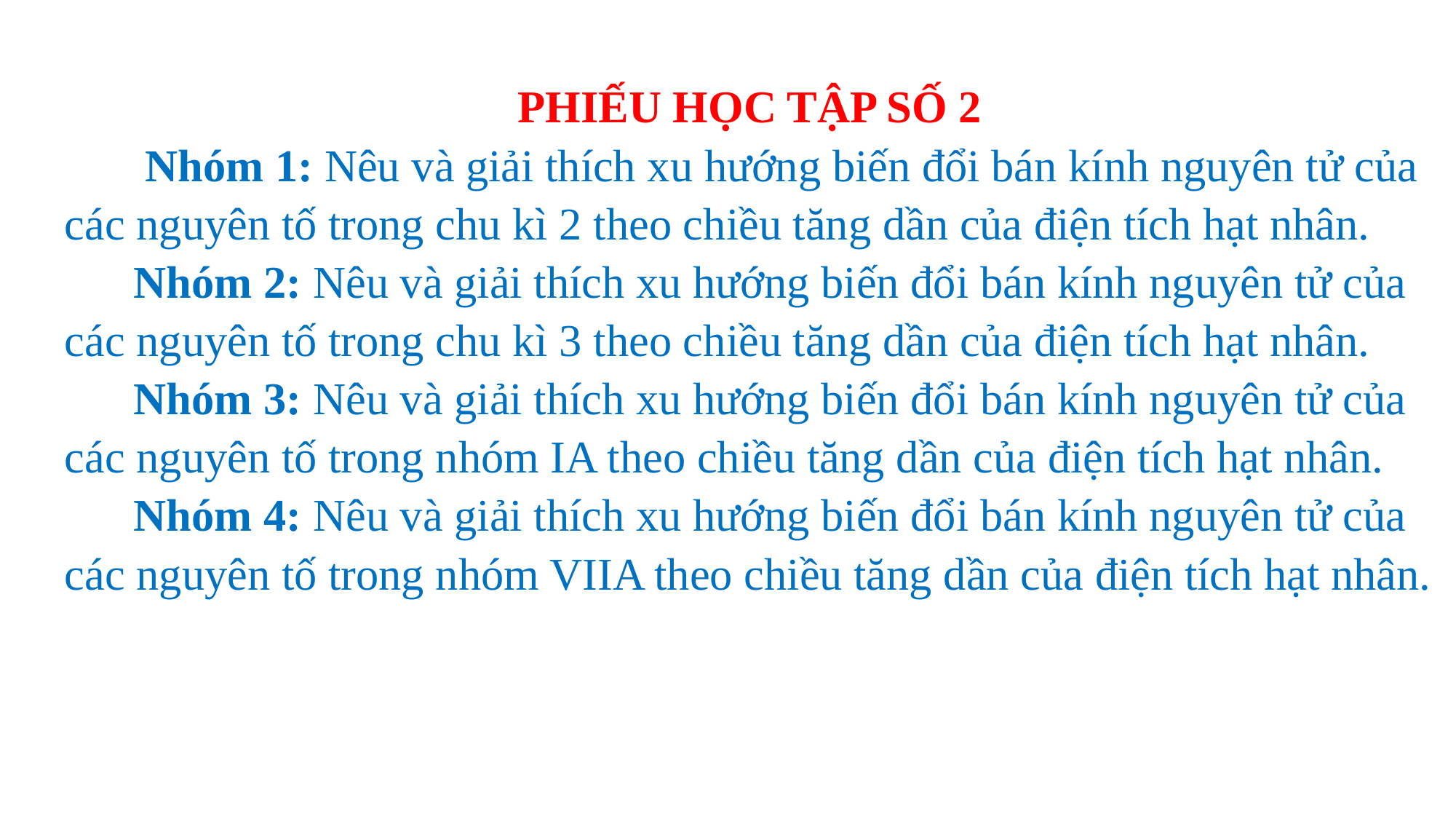

PHIẾU HỌC TẬP SỐ 2
       Nhóm 1: Nêu và giải thích xu hướng biến đổi bán kính nguyên tử của các nguyên tố trong chu kì 2 theo chiều tăng dần của điện tích hạt nhân.
      Nhóm 2: Nêu và giải thích xu hướng biến đổi bán kính nguyên tử của các nguyên tố trong chu kì 3 theo chiều tăng dần của điện tích hạt nhân.
      Nhóm 3: Nêu và giải thích xu hướng biến đổi bán kính nguyên tử của các nguyên tố trong nhóm IA theo chiều tăng dần của điện tích hạt nhân.
      Nhóm 4: Nêu và giải thích xu hướng biến đổi bán kính nguyên tử của các nguyên tố trong nhóm VIIA theo chiều tăng dần của điện tích hạt nhân.